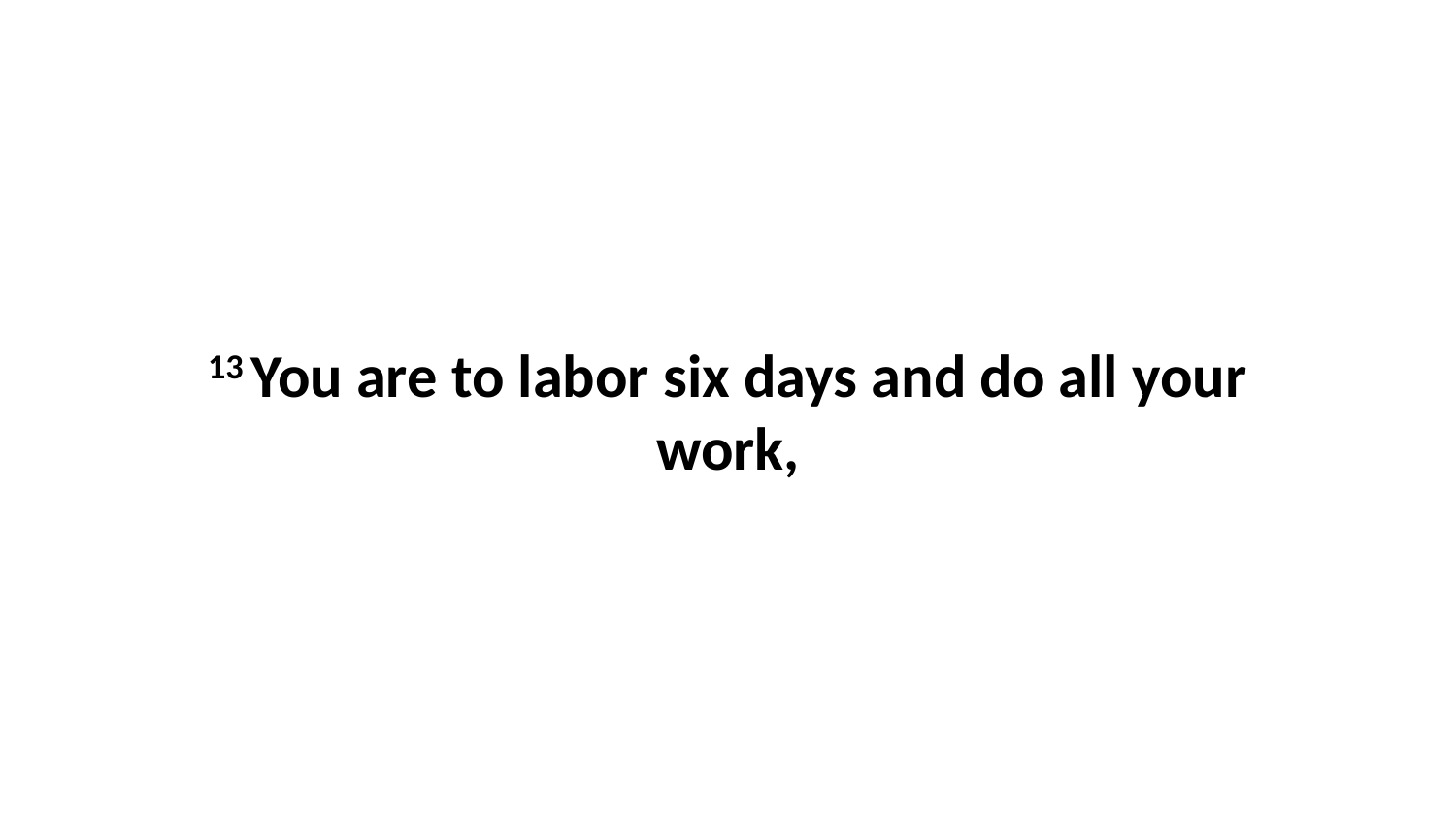

13 You are to labor six days and do all your work,